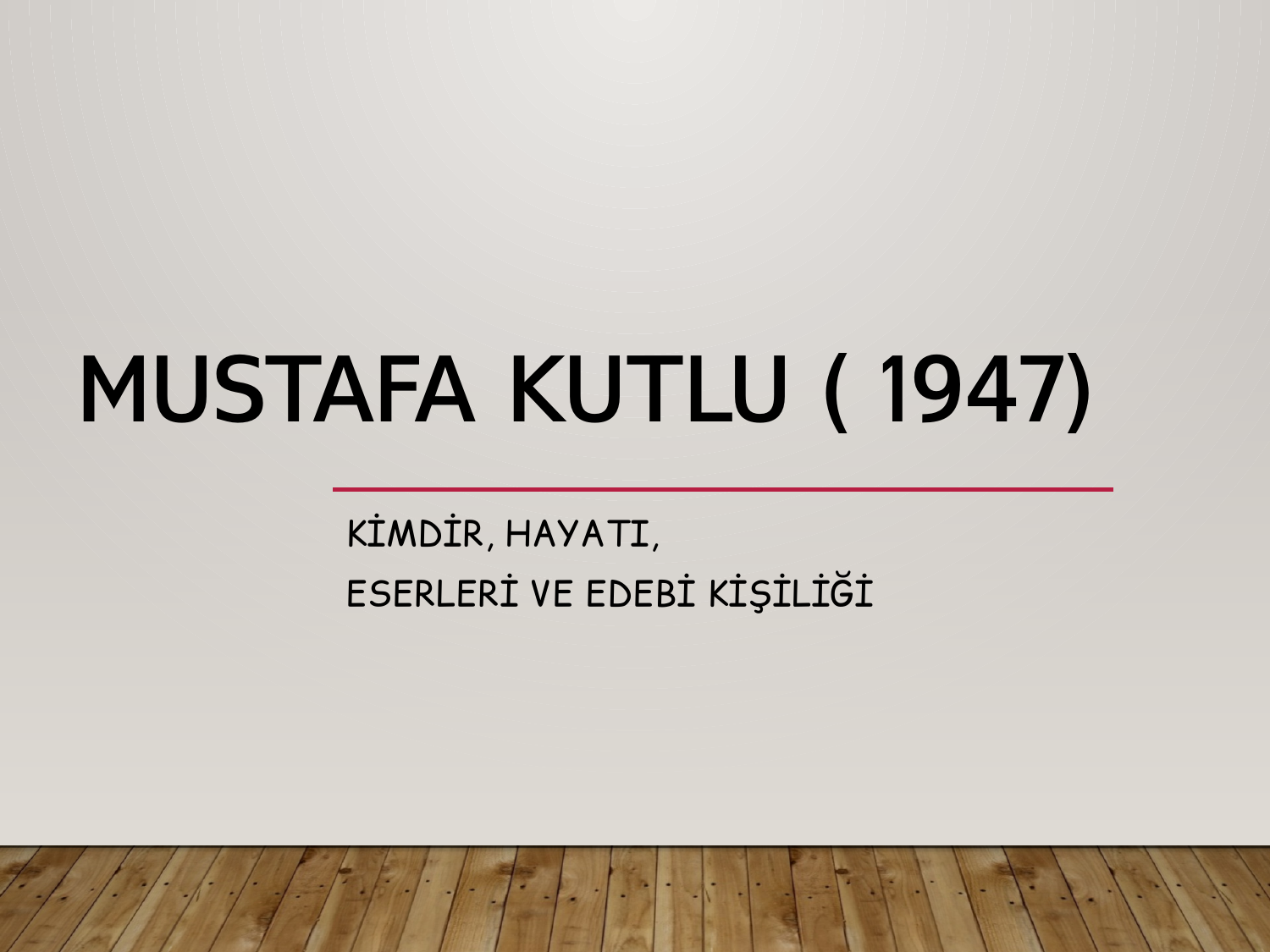

# Mustafa Kutlu ( 1947)
Kimdir, Hayatı,
Eserleri ve Edebi Kişiliği